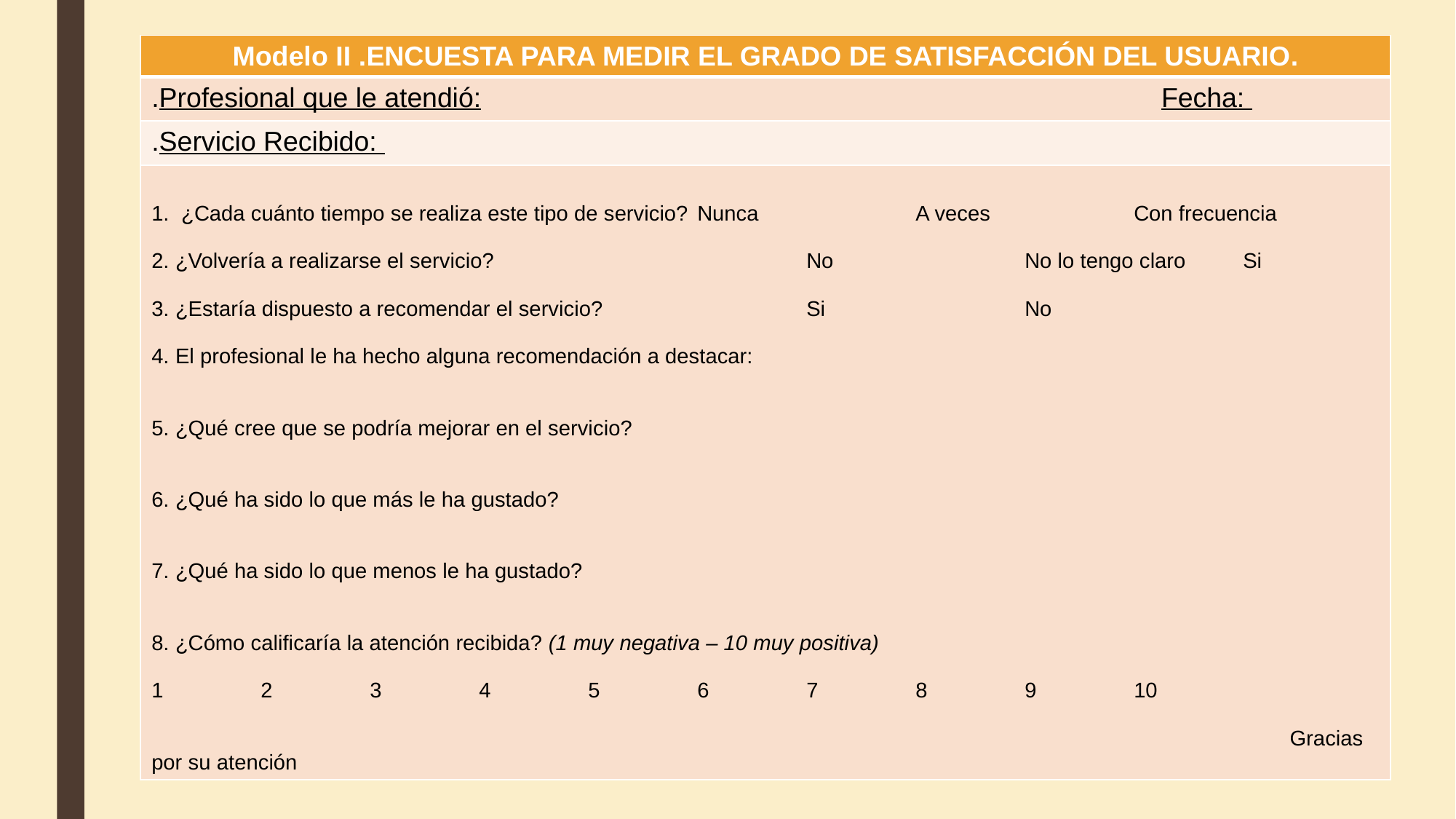

| Modelo II .Encuesta para medir el grado de satisfacción del usuario. |
| --- |
| .Profesional que le atendió: Fecha: |
| .Servicio Recibido: |
| 1. ¿Cada cuánto tiempo se realiza este tipo de servicio? Nunca A veces Con frecuencia 2. ¿Volvería a realizarse el servicio? No No lo tengo claro Si 3. ¿Estaría dispuesto a recomendar el servicio? Si No 4. El profesional le ha hecho alguna recomendación a destacar: 5. ¿Qué cree que se podría mejorar en el servicio? 6. ¿Qué ha sido lo que más le ha gustado? 7. ¿Qué ha sido lo que menos le ha gustado? 8. ¿Cómo calificaría la atención recibida? (1 muy negativa – 10 muy positiva) 1 2 3 4 5 6 7 8 9 10 Gracias por su atención |